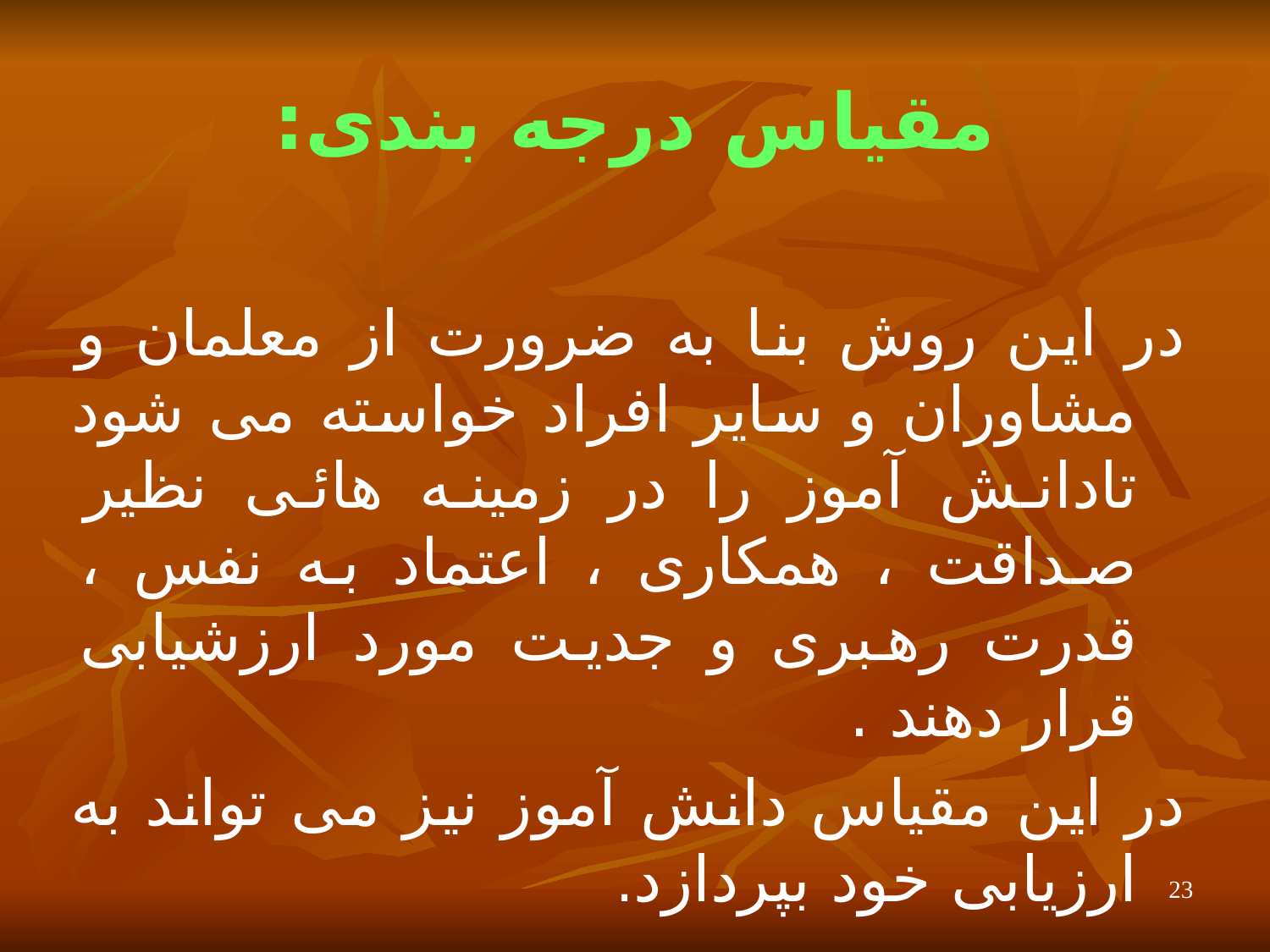

# مقیاس درجه بندی:
در این روش بنا به ضرورت از معلمان و مشاوران و سایر افراد خواسته می شود تادانش آموز را در زمینه هائی نظیر صداقت ، همکاری ، اعتماد به نفس ، قدرت رهبری و جدیت مورد ارزشیابی قرار دهند .
در این مقیاس دانش آموز نیز می تواند به ارزیابی خود بپردازد.
23